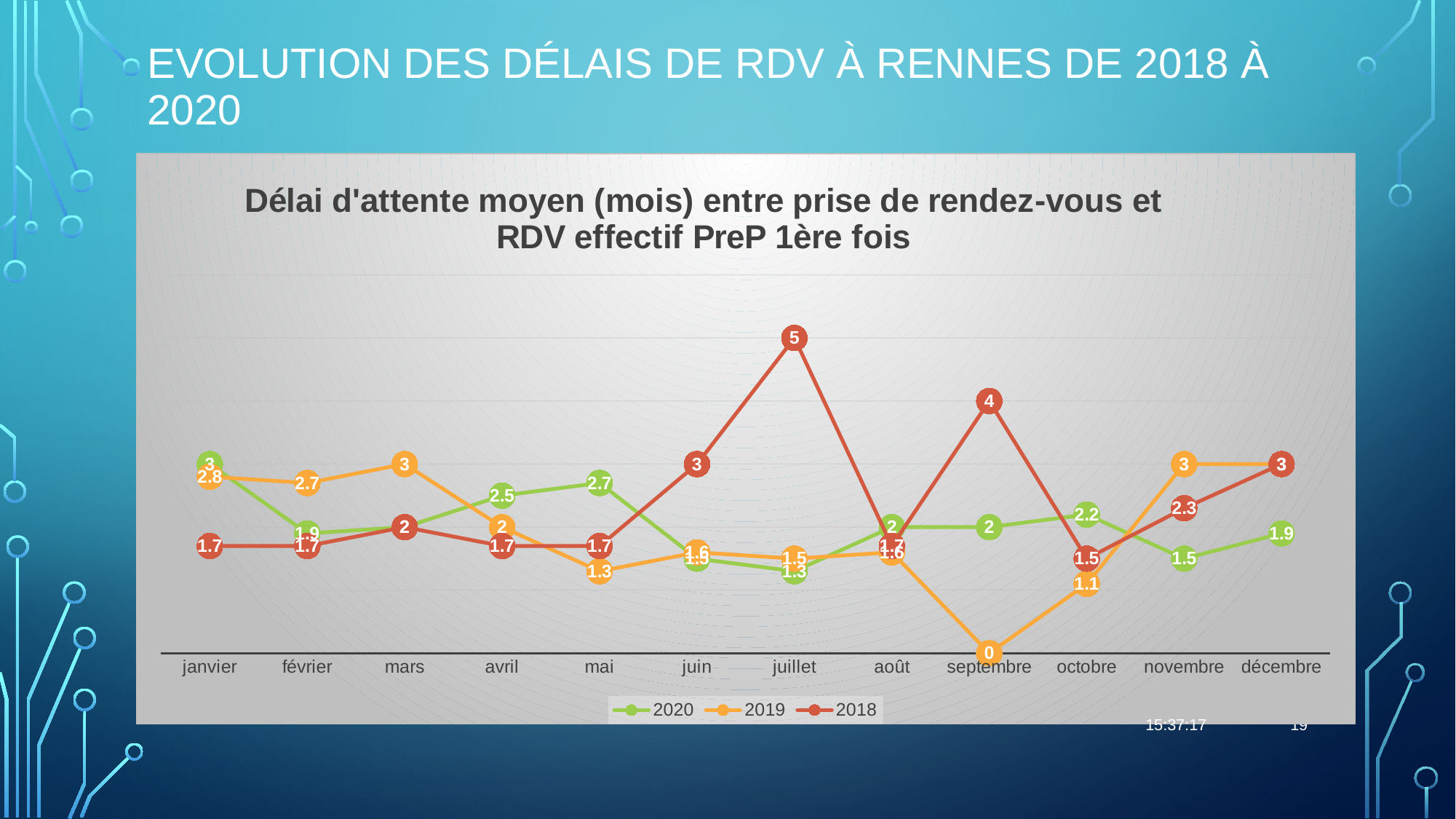

# Evolution des délais de RDV à Rennes de 2018 à 2020

### Chart: Délai d'attente moyen (mois) entre prise de rendez-vous et RDV effectif PreP 1ère fois

| Category | 2020 | 2019 | 2018 |
|---|---|---|---|
| janvier | 3.0 | 2.8 | 1.7 |
| février | 1.9 | 2.7 | 1.7 |
| mars | 2.0 | 3.0 | 2.0 |
| avril | 2.5 | 2.0 | 1.7 |
| mai | 2.7 | 1.3 | 1.7 |
| juin | 1.5 | 1.6 | 3.0 |
| juillet | 1.3 | 1.5 | 5.0 |
| août | 2.0 | 1.6 | 1.7 |
| septembre | 2.0 | 0.0 | 4.0 |
| octobre | 2.2 | 1.1 | 1.5 |
| novembre | 1.5 | 3.0 | 2.3 |
| décembre | 1.9 | 3.0 | 3.0 |
19
15:37:17